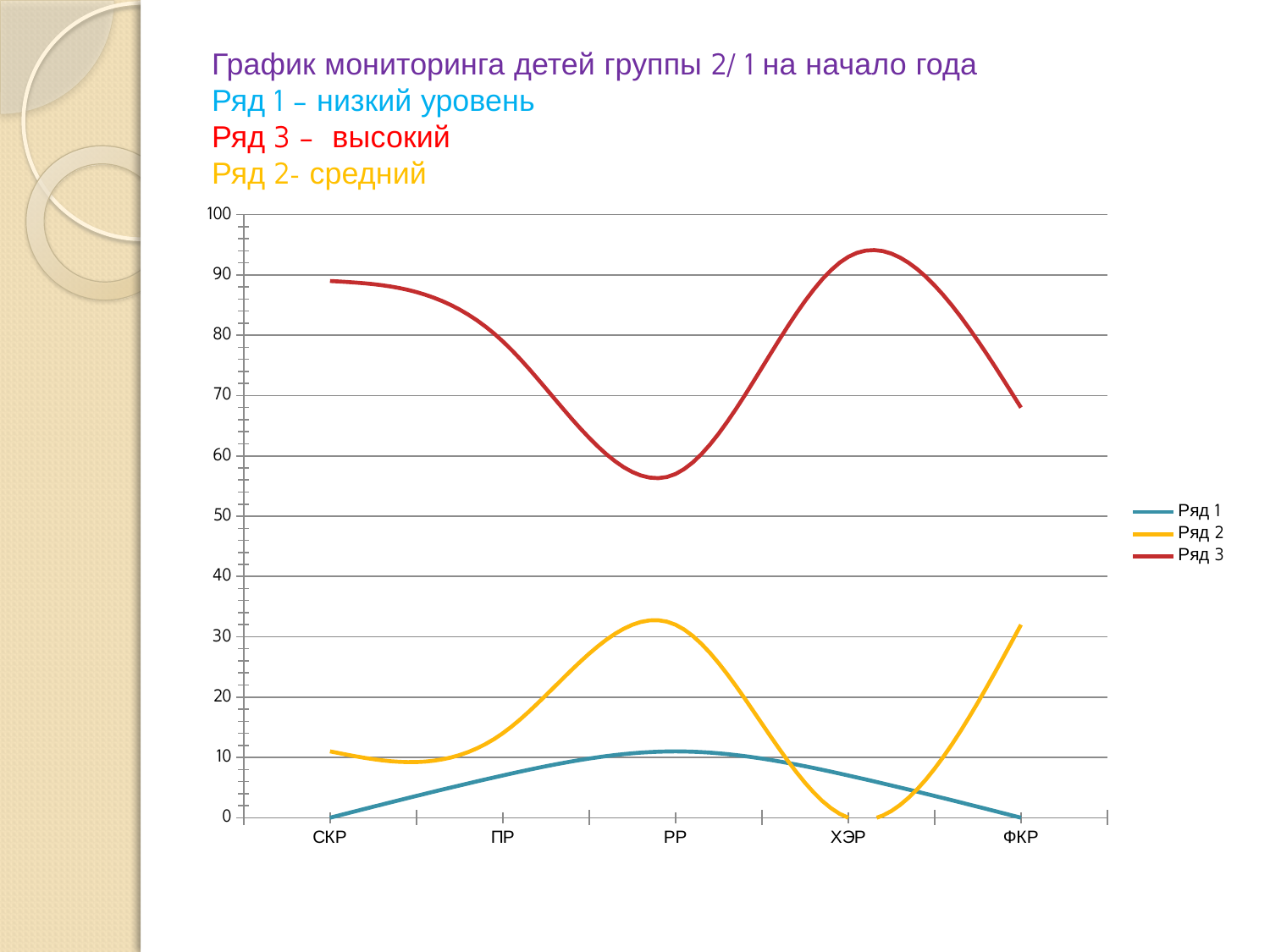

# График мониторинга детей группы 2/ 1 на начало года Ряд 1 – низкий уровень Ряд 3 –  высокий Ряд 2- средний

### Chart

| Category | Ряд 1 | Ряд 2 | Ряд 3 |
|---|---|---|---|
| СКР | 0.0 | 11.0 | 89.0 |
| ПР | 7.0 | 14.0 | 79.0 |
| РР | 11.0 | 32.0 | 57.0 |
| ХЭР | 7.0 | 0.0 | 93.0 |
| ФКР | 0.0 | 32.0 | 68.0 |